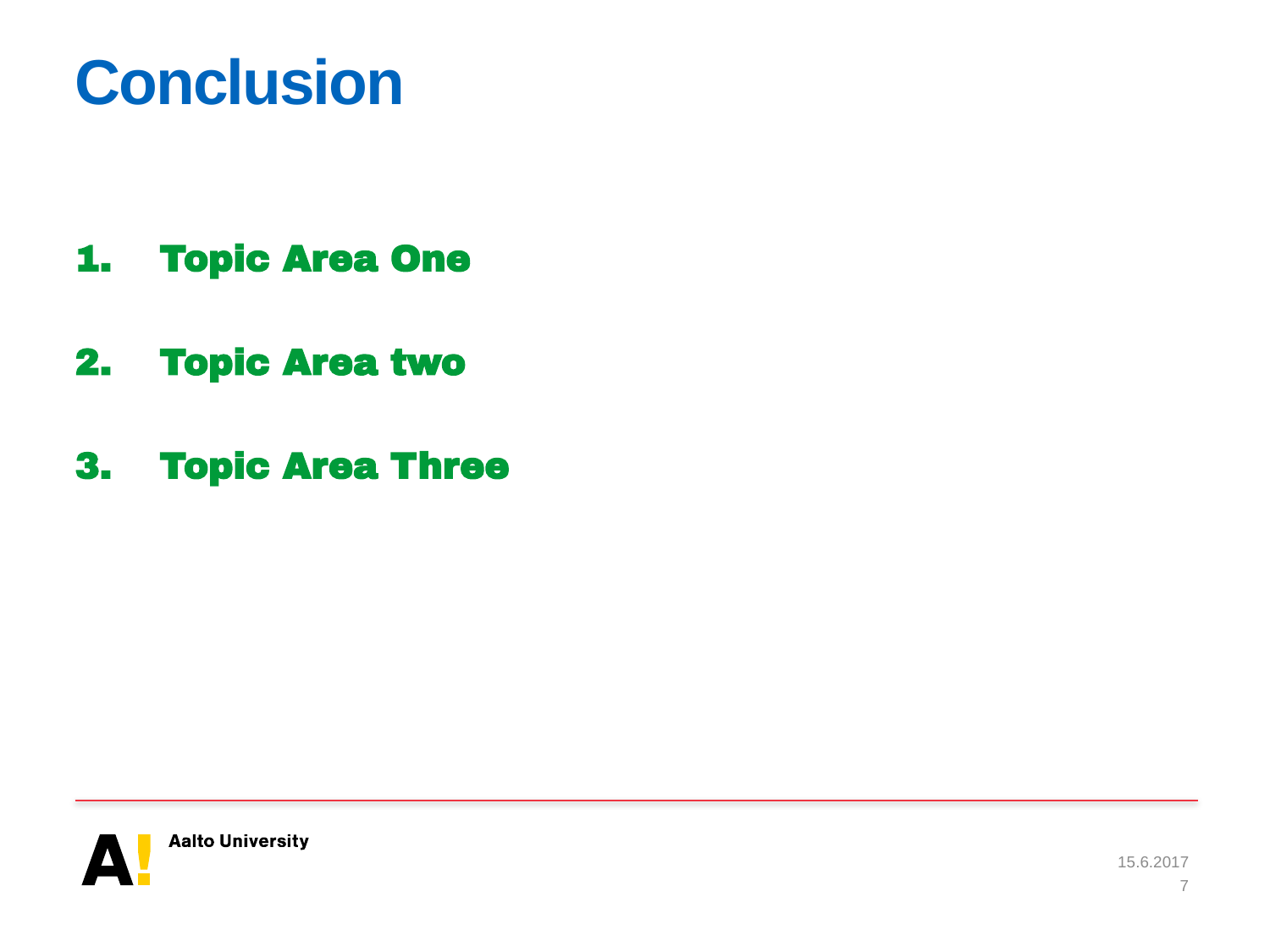

# Conclusion
Topic Area One

Topic Area two

Topic Area Three
15.6.2017
7